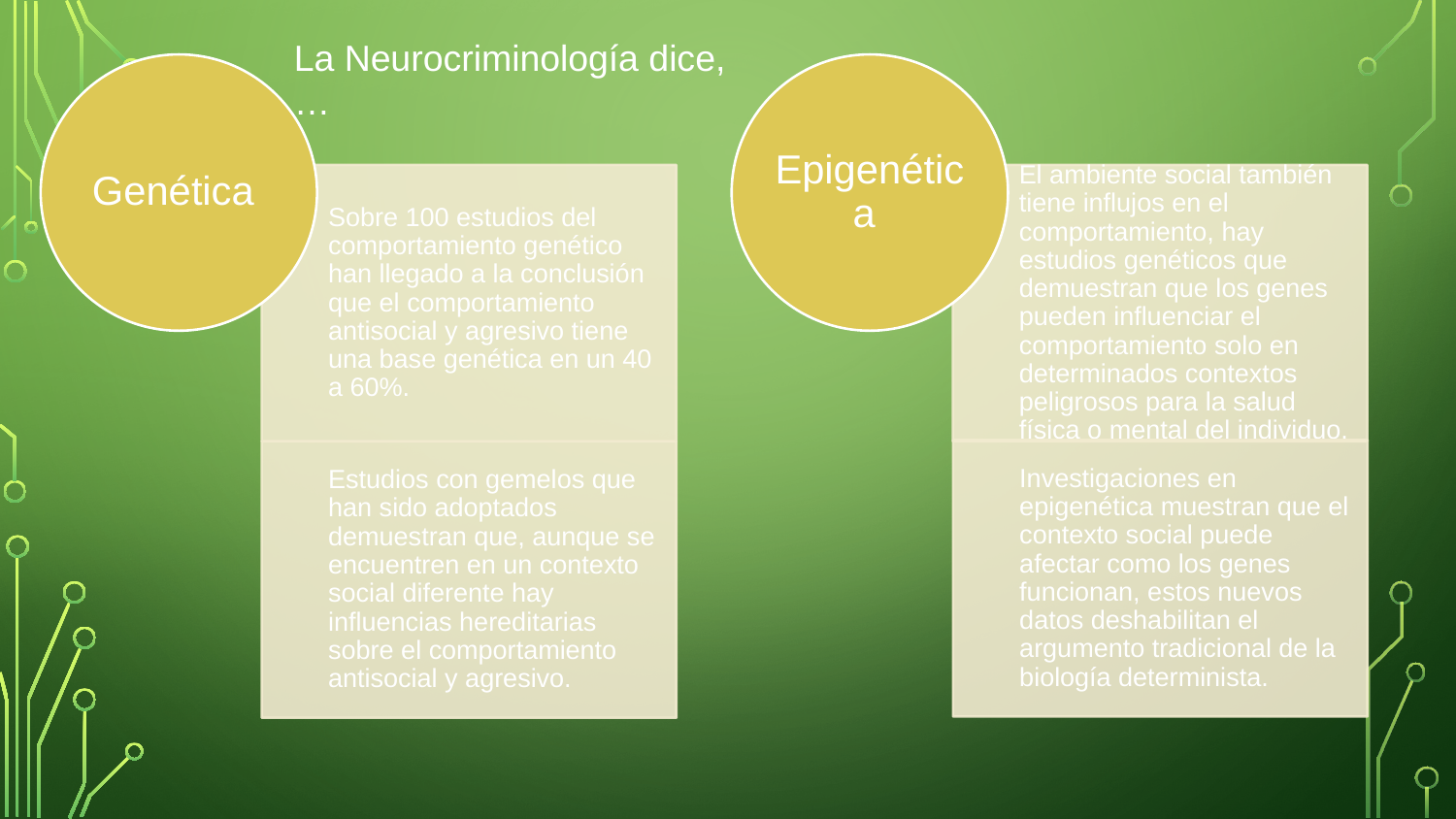

La Neurocriminología dice,…
Sobre 100 estudios del comportamiento genético han llegado a la conclusión que el comportamiento antisocial y agresivo tiene una base genética en un 40 a 60%.
Estudios con gemelos que han sido adoptados demuestran que, aunque se encuentren en un contexto social diferente hay influencias hereditarias sobre el comportamiento antisocial y agresivo.
Genética
El ambiente social también tiene influjos en el comportamiento, hay estudios genéticos que demuestran que los genes pueden influenciar el comportamiento solo en determinados contextos peligrosos para la salud física o mental del individuo.
Investigaciones en epigenética muestran que el contexto social puede afectar como los genes funcionan, estos nuevos datos deshabilitan el argumento tradicional de la biología determinista.
Epigenética